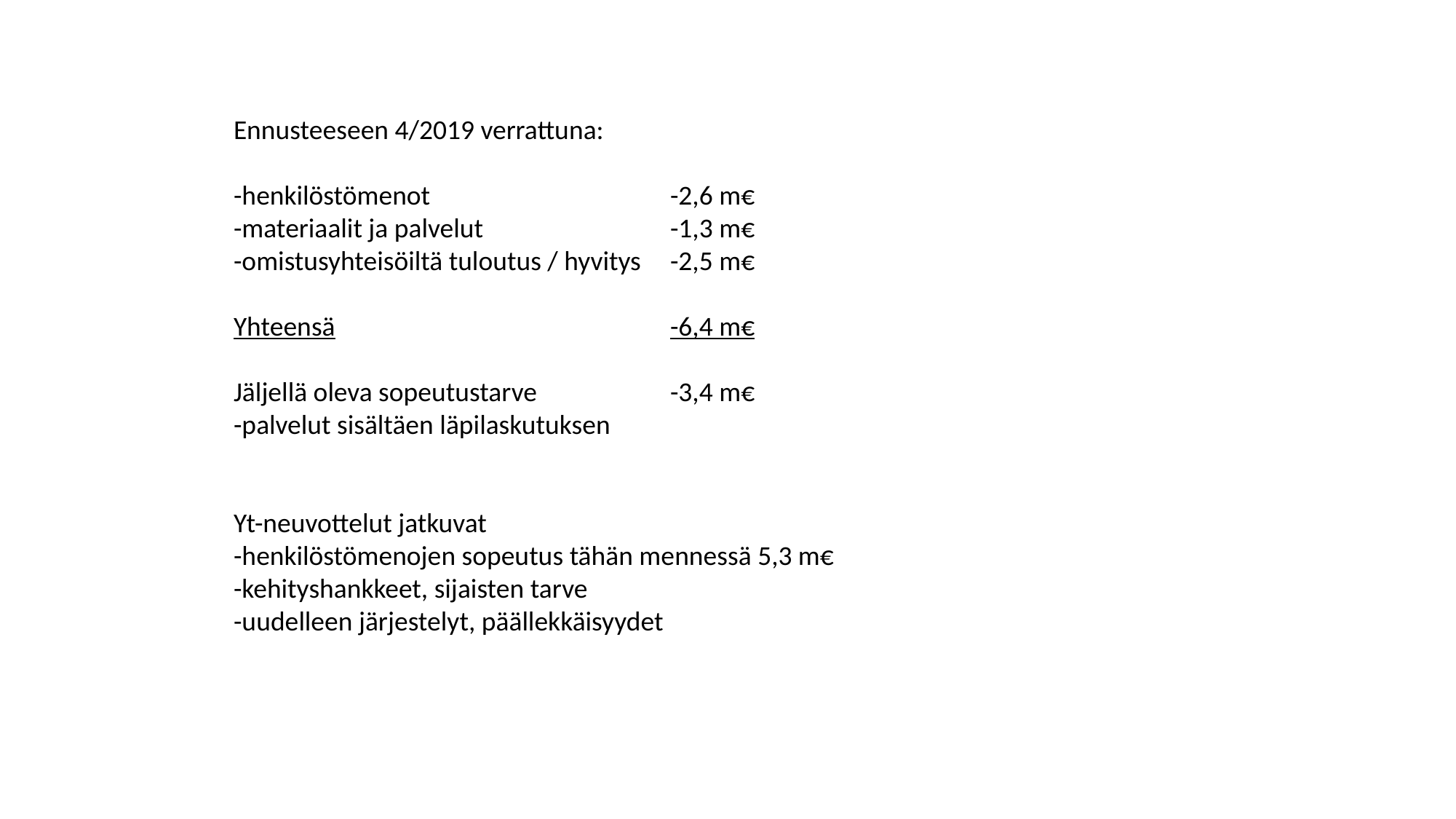

Ennusteeseen 4/2019 verrattuna:

-henkilöstömenot 			-2,6 m€
-materiaalit ja palvelut 		-1,3 m€
-omistusyhteisöiltä tuloutus / hyvitys 	-2,5 m€

Yhteensä				-6,4 m€

Jäljellä oleva sopeutustarve 		-3,4 m€
-palvelut sisältäen läpilaskutuksen

Yt-neuvottelut jatkuvat
-henkilöstömenojen sopeutus tähän mennessä 5,3 m€
-kehityshankkeet, sijaisten tarve
-uudelleen järjestelyt, päällekkäisyydet